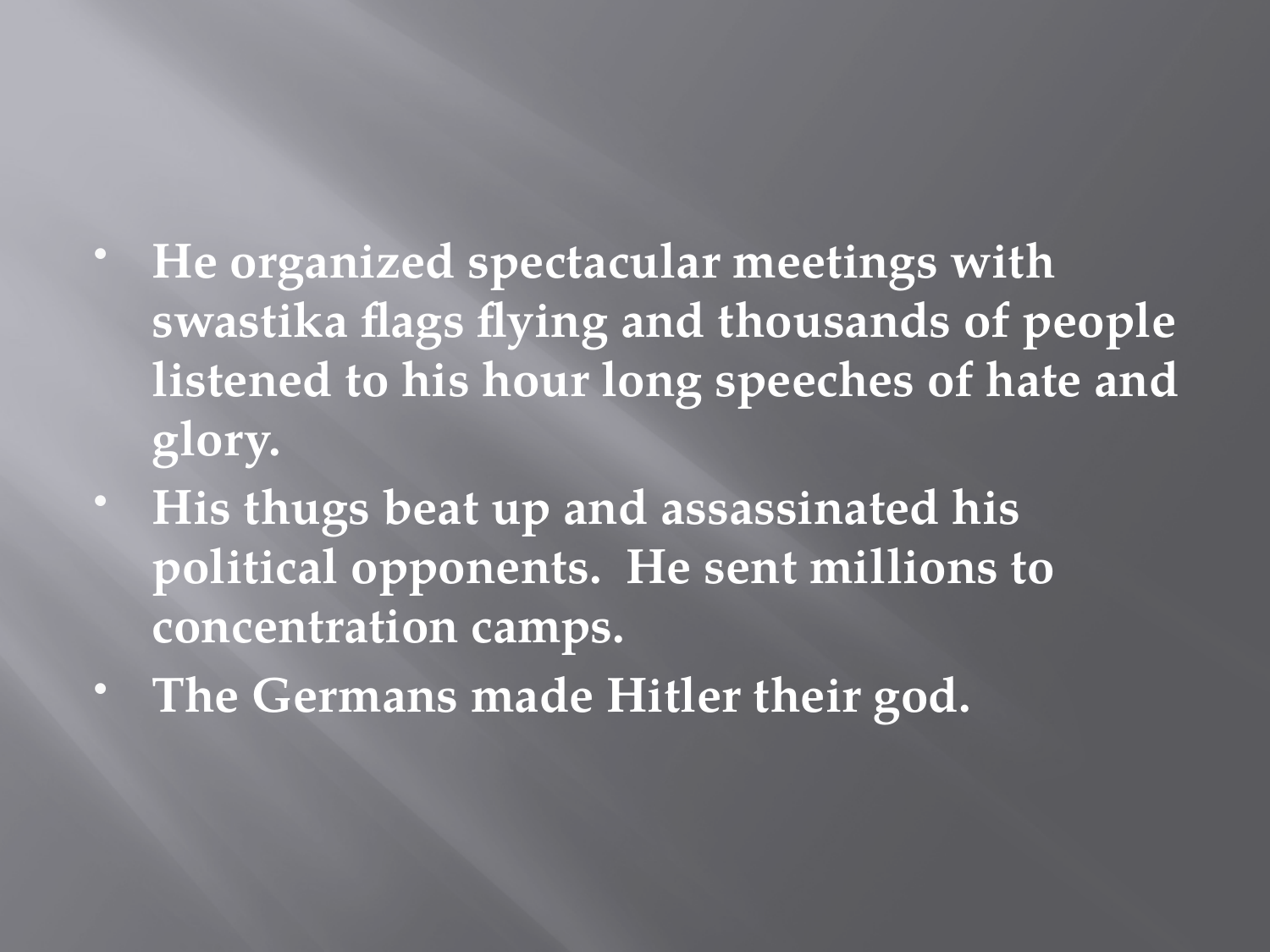

#
He organized spectacular meetings with swastika flags flying and thousands of people listened to his hour long speeches of hate and glory.
His thugs beat up and assassinated his political opponents.  He sent millions to concentration camps.
The Germans made Hitler their god.